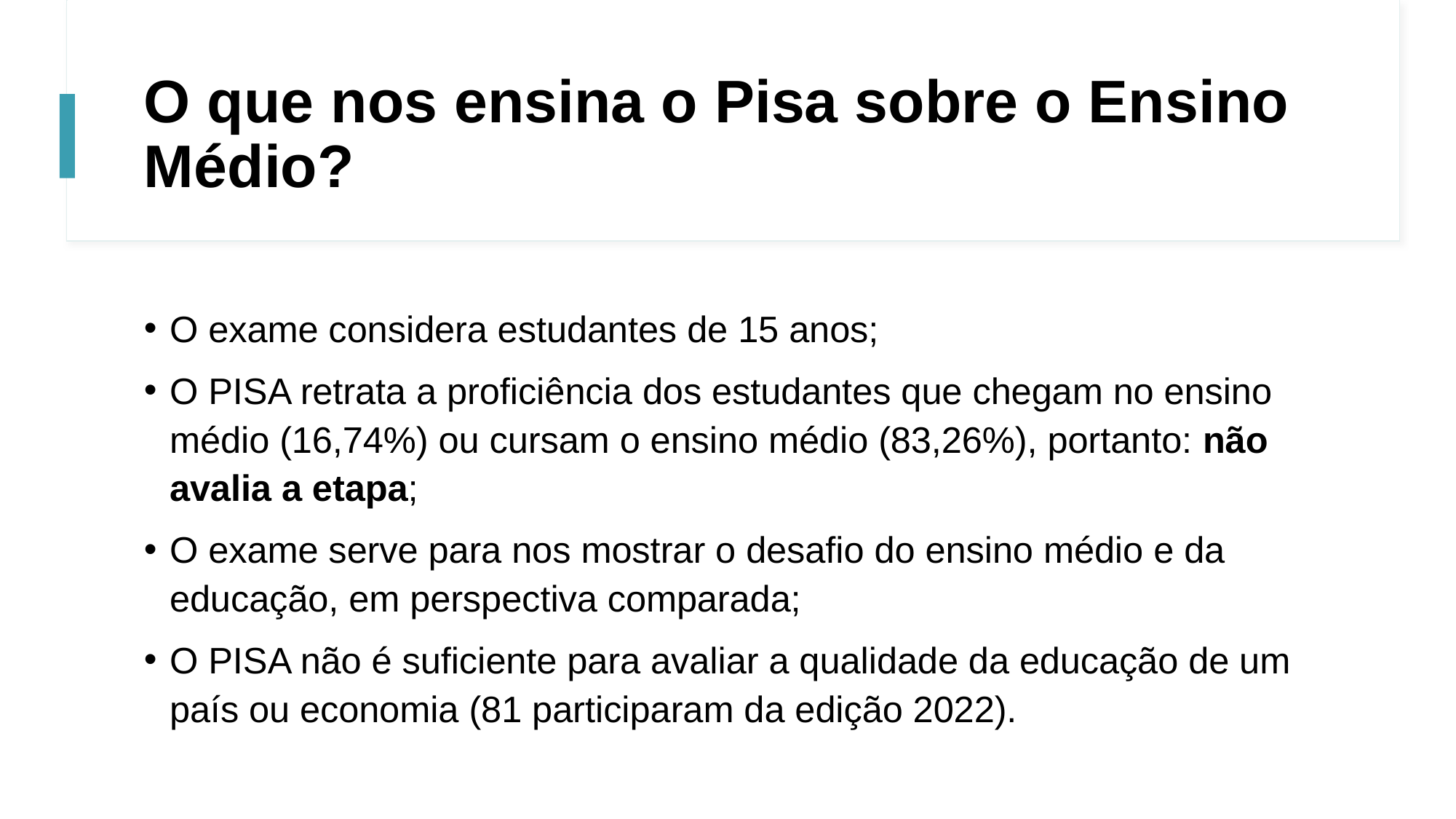

# O que nos ensina o Pisa sobre o Ensino Médio?
O exame considera estudantes de 15 anos;
O PISA retrata a proficiência dos estudantes que chegam no ensino médio (16,74%) ou cursam o ensino médio (83,26%), portanto: não avalia a etapa;
O exame serve para nos mostrar o desafio do ensino médio e da educação, em perspectiva comparada;
O PISA não é suficiente para avaliar a qualidade da educação de um país ou economia (81 participaram da edição 2022).